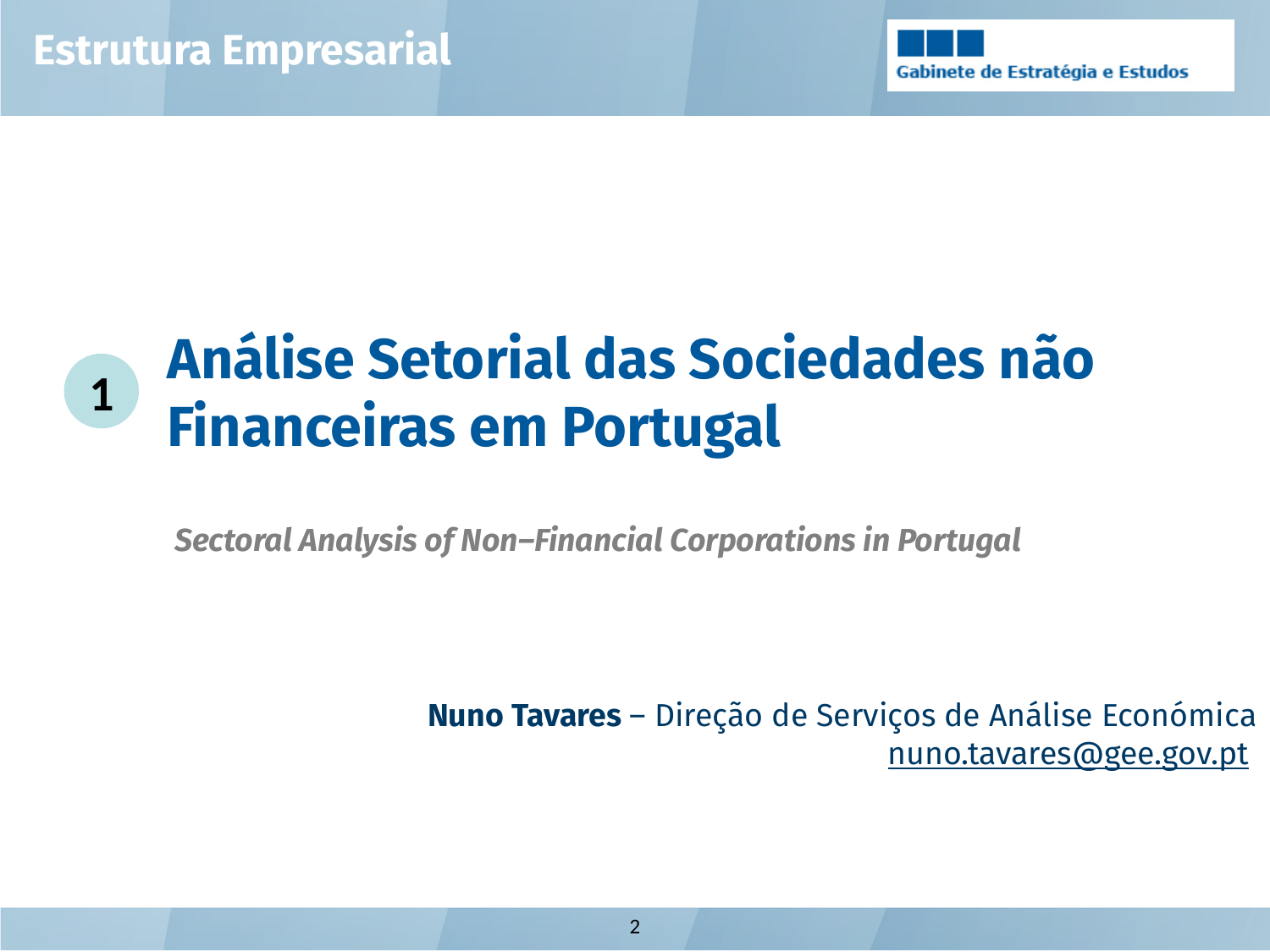

Estrutura Empresarial

Análise Setorial das Sociedades não Financeiras em Portugal
1
Sectoral Analysis of Non–Financial Corporations in Portugal
Nuno Tavares – Direção de Serviços de Análise Económica
nuno.tavares@gee.gov.pt
2